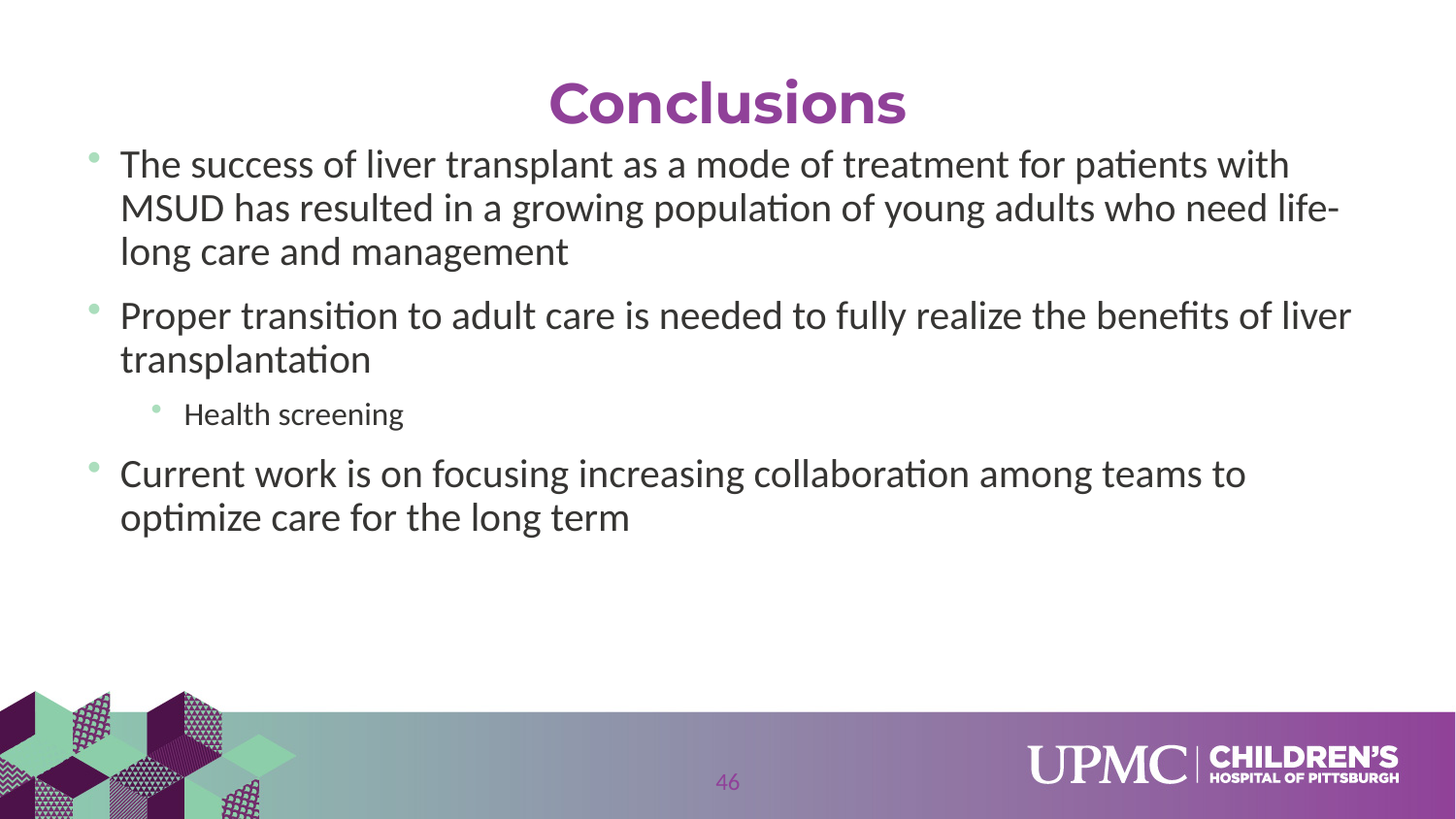

# Conclusions
The success of liver transplant as a mode of treatment for patients with MSUD has resulted in a growing population of young adults who need life-long care and management
Proper transition to adult care is needed to fully realize the benefits of liver transplantation
Health screening
Current work is on focusing increasing collaboration among teams to optimize care for the long term

46